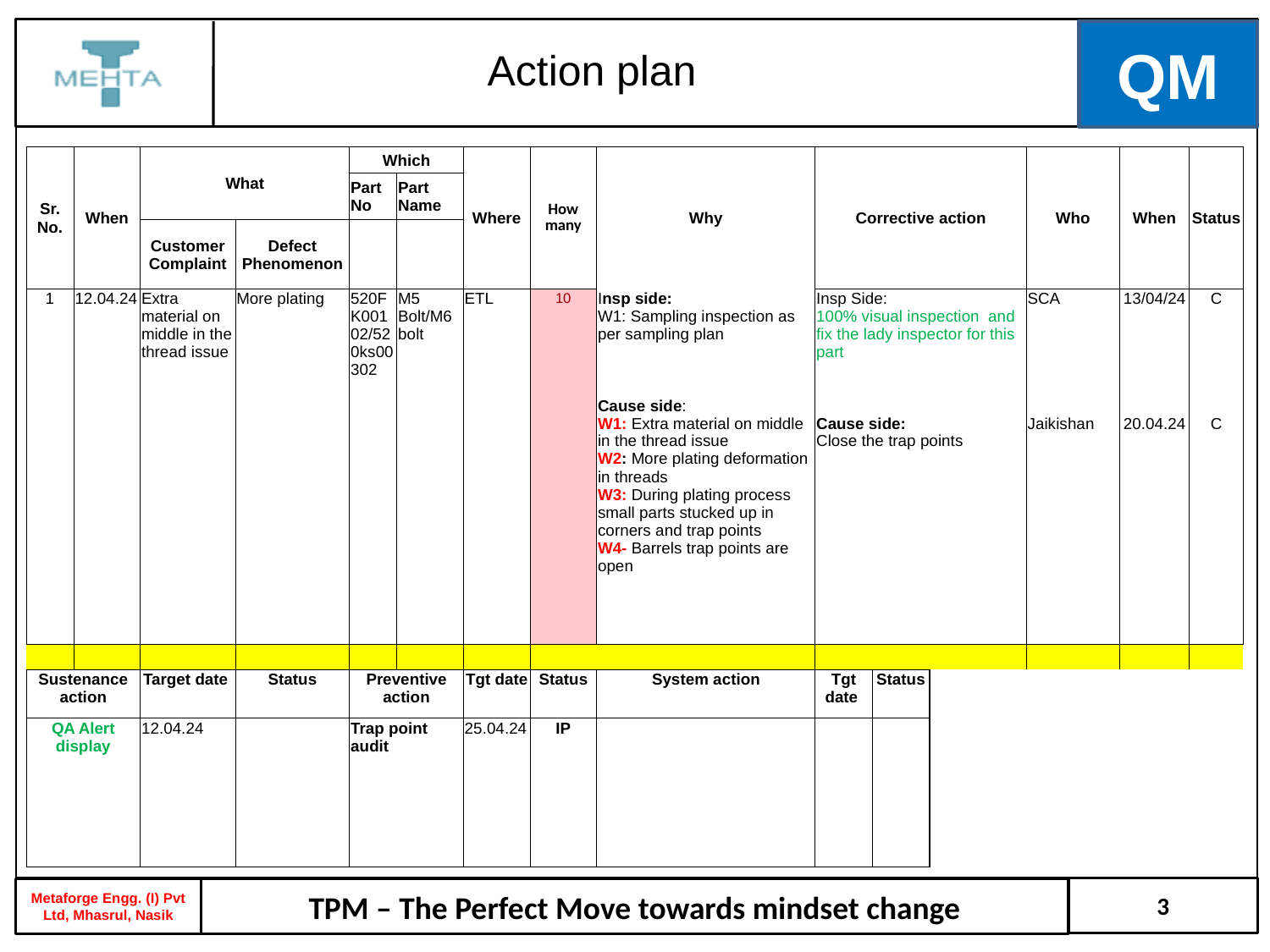

Action plan
| Sr. No. | When | What |  | Which |  | Where | How many | Why | Corrective action |  |  | Who | When | Status |
| --- | --- | --- | --- | --- | --- | --- | --- | --- | --- | --- | --- | --- | --- | --- |
|  |  |  |  | Part No | Part Name |  |  |  |  |  |  |  |  |  |
|  |  | Customer Complaint | Defect Phenomenon |  |  |  |  |  |  |  |  |  |  |  |
| 1 | 12.04.24 | Extra material on middle in the thread issue | More plating | 520FK00102/520ks00302 | M5 Bolt/M6 bolt | ETL | 10 | Insp side: W1: Sampling inspection as per sampling plan Cause side: W1: Extra material on middle in the thread issue W2: More plating deformation in threads W3: During plating process small parts stucked up in corners and trap points W4- Barrels trap points are open | Insp Side: 100% visual inspection and fix the lady inspector for this part Cause side: Close the trap points |  |  | SCA Jaikishan | 13/04/24 20.04.24 | C C |
|  |  |  |  |  |  |  |  |  |  |  |  |  |  |  |
| Sustenance action |  | Target date | Status | Preventive action |  | Tgt date | Status | System action | Tgt date | Status |  |  |  |  |
| QA Alert display |  | 12.04.24 |  | Trap point audit |  | 25.04.24 | IP |  |  |  |  |  |  |  |
3
TPM – The Perfect Move towards mindset change